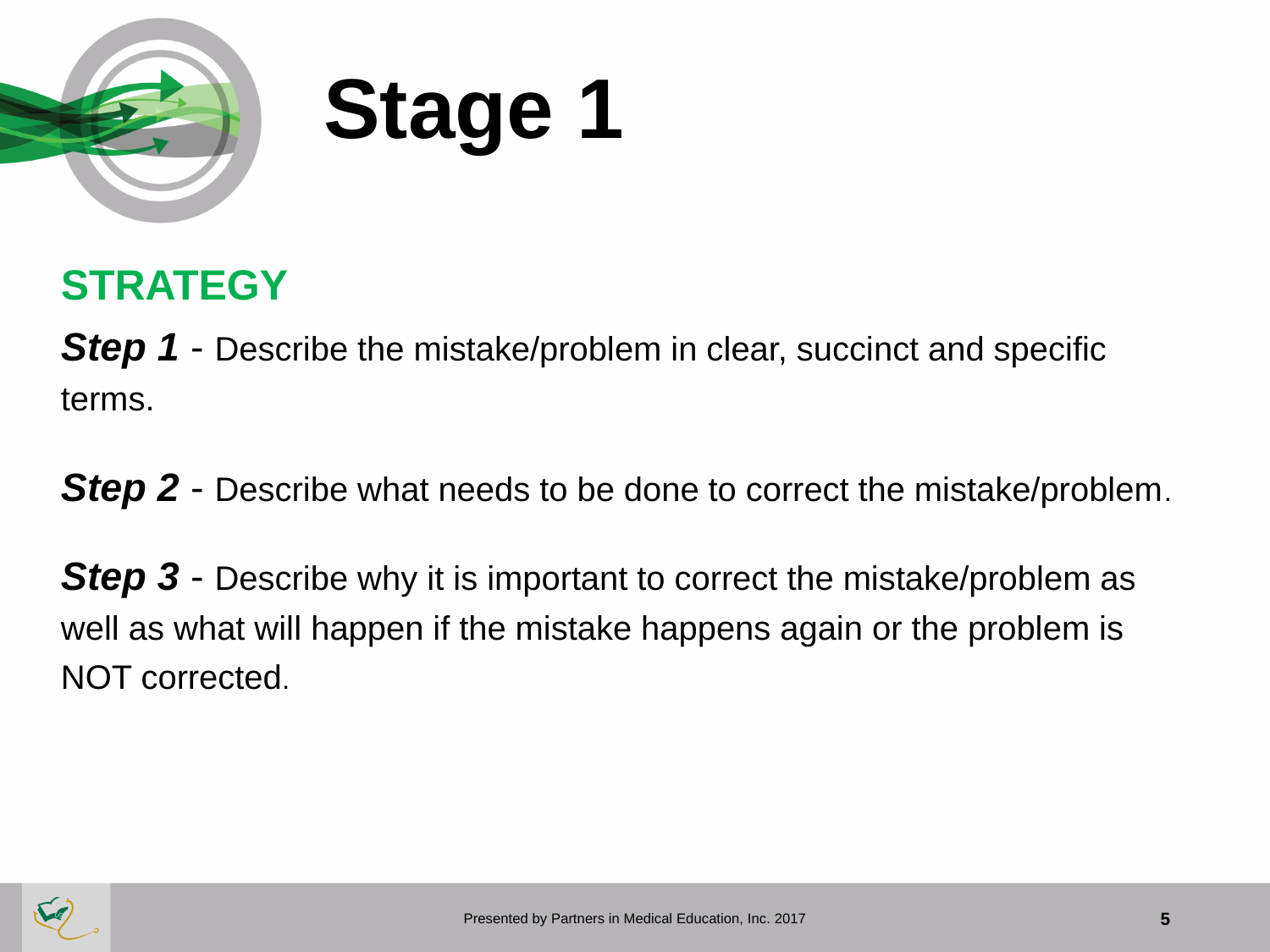

# Stage 1
STRATEGY
Step 1 - Describe the mistake/problem in clear, succinct and specific terms.

Step 2 - Describe what needs to be done to correct the mistake/problem.
Step 3 - Describe why it is important to correct the mistake/problem as well as what will happen if the mistake happens again or the problem is NOT corrected.

Presented by Partners in Medical Education, Inc. 2017
5